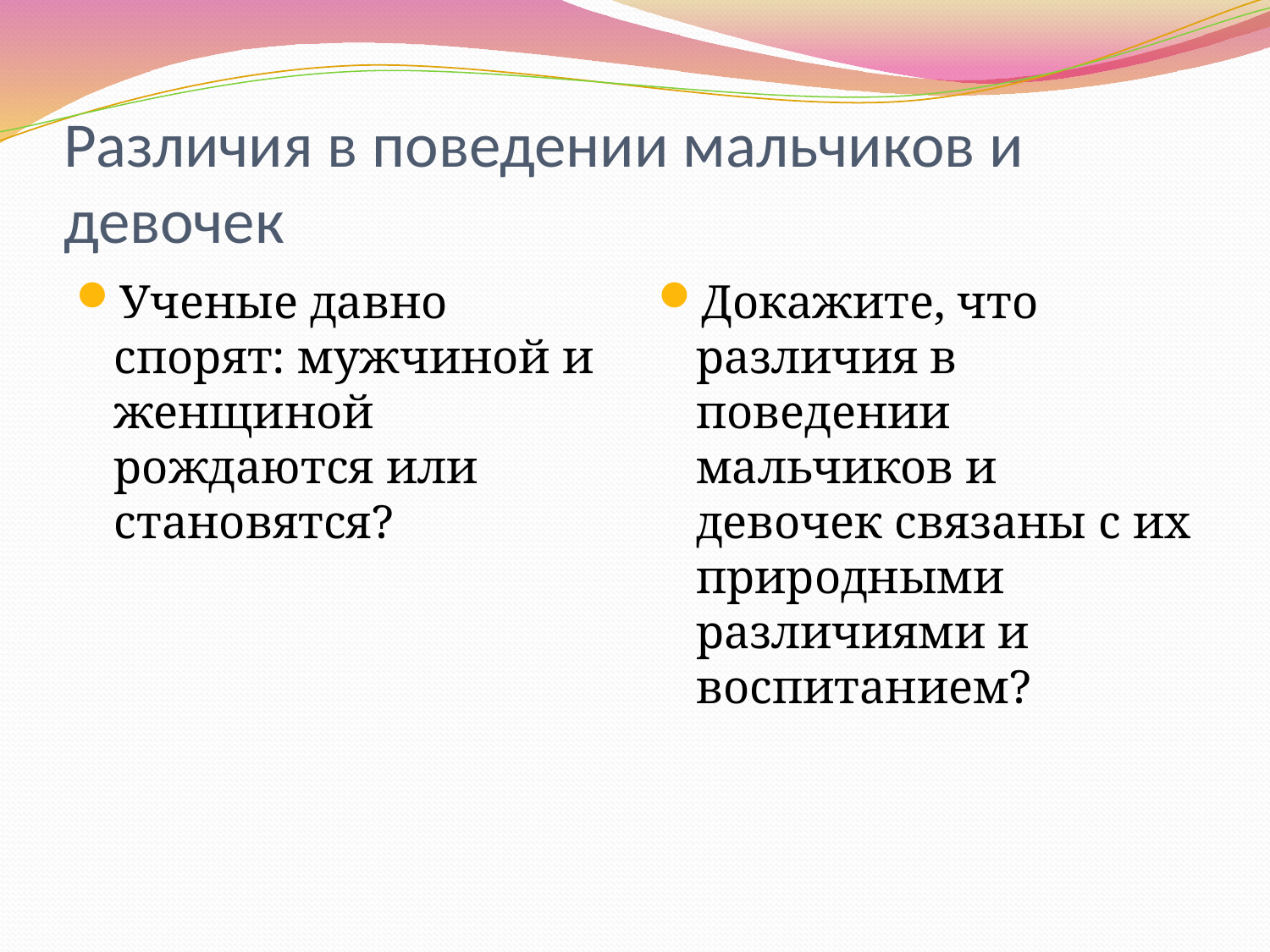

# Различия в поведении мальчиков и девочек
Ученые давно спорят: мужчиной и женщиной рождаются или становятся?
Докажите, что различия в поведении мальчиков и девочек связаны с их природными различиями и воспитанием?